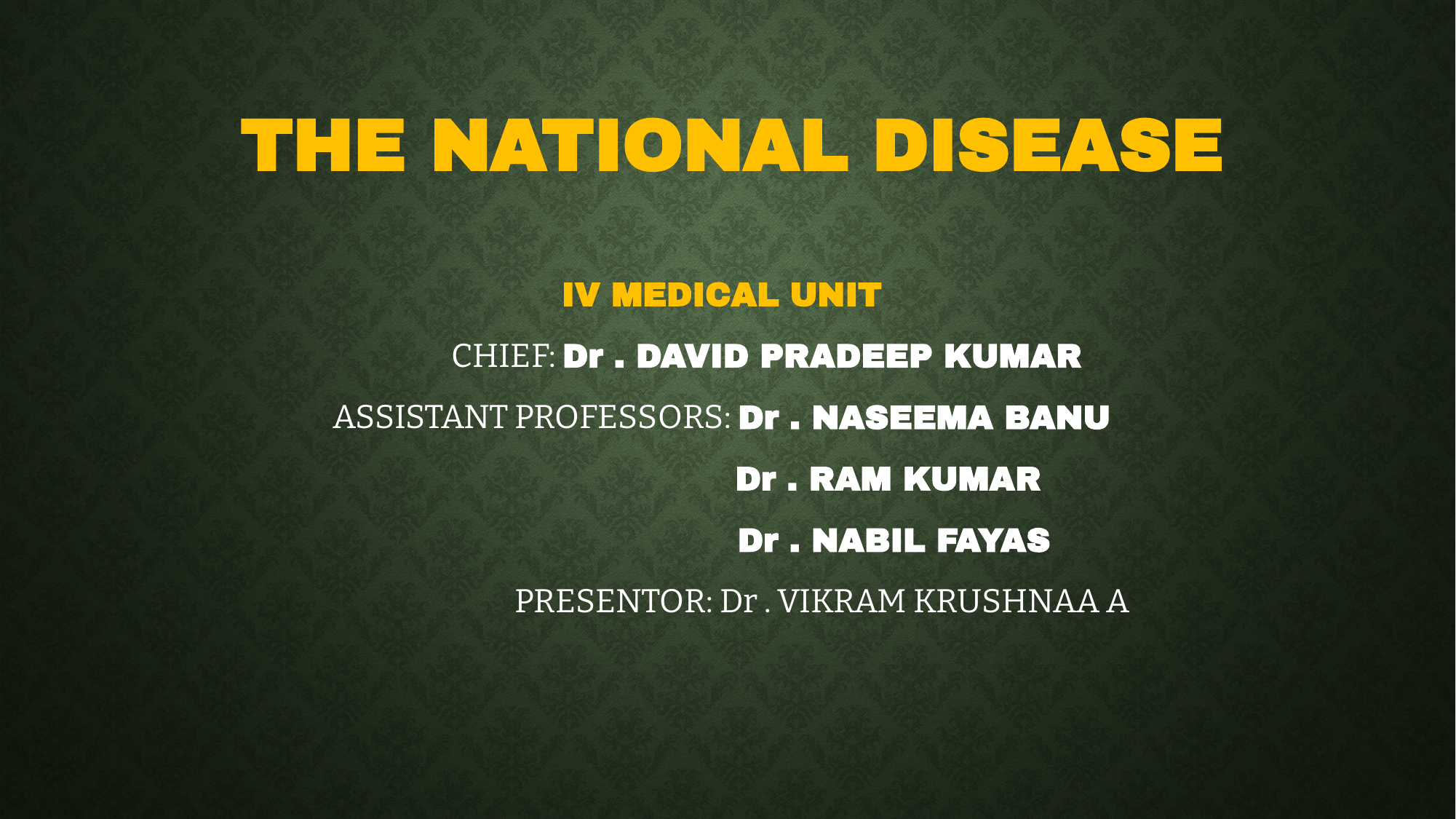

# The national disease
IV MEDICAL UNIT
            CHIEF: Dr . DAVID PRADEEP KUMAR
ASSISTANT PROFESSORS: Dr . NASEEMA BANU
                              Dr . RAM KUMAR
                               Dr . NABIL FAYAS
                             PRESENTOR: Dr . VIKRAM KRUSHNAA A